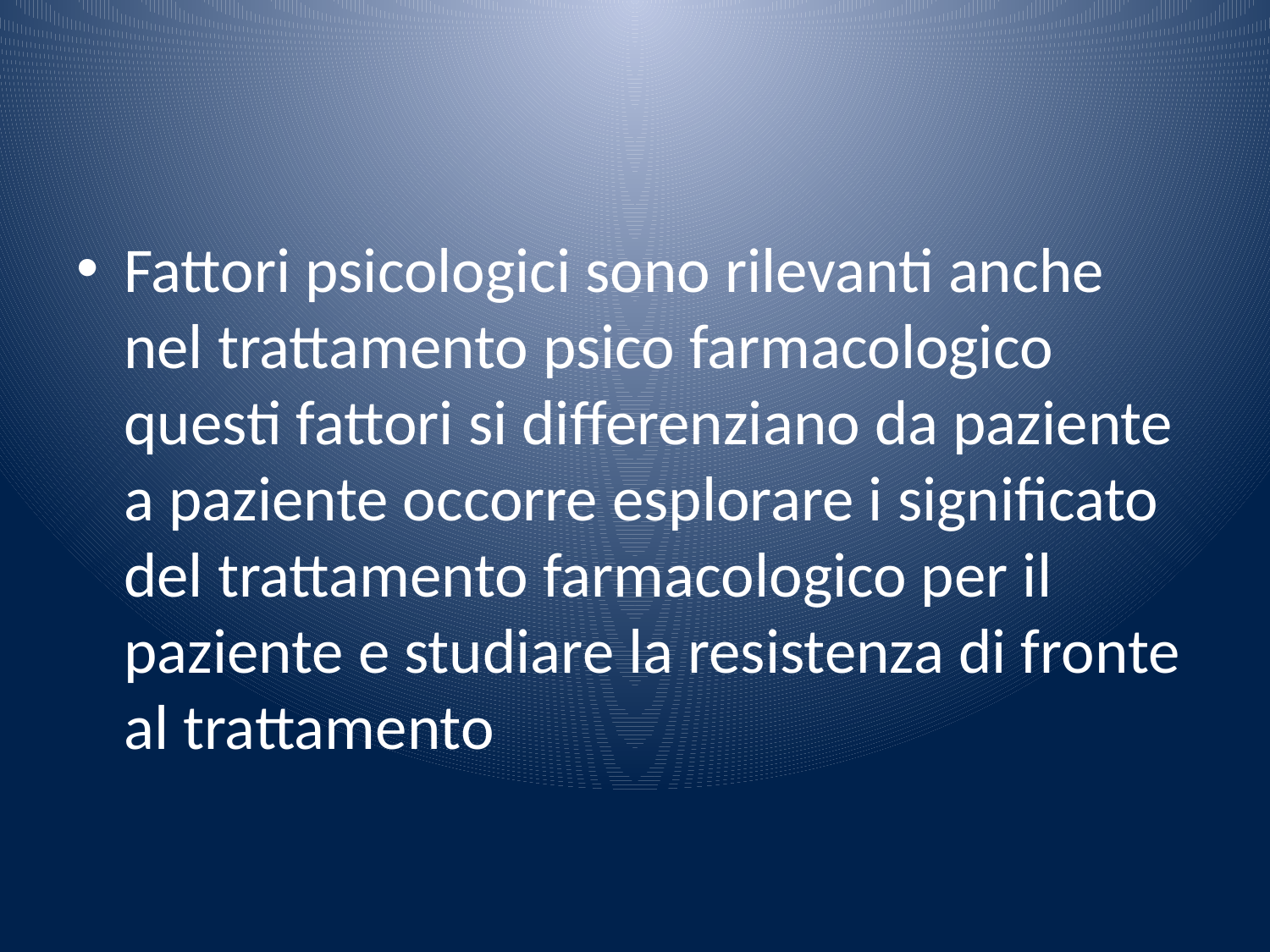

#
Fattori psicologici sono rilevanti anche nel trattamento psico farmacologico questi fattori si differenziano da paziente a paziente occorre esplorare i significato del trattamento farmacologico per il paziente e studiare la resistenza di fronte al trattamento